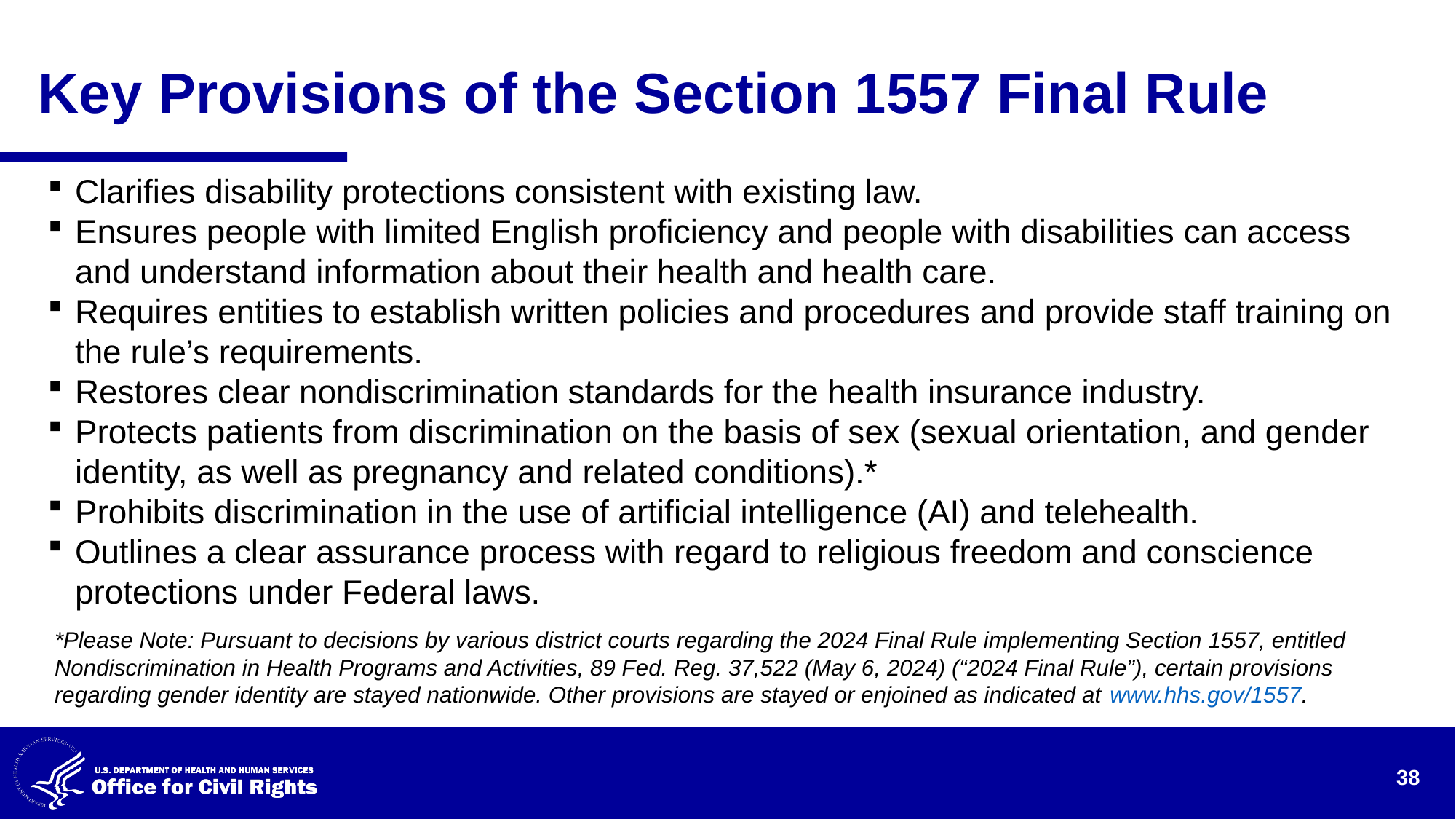

# Key Provisions of the Section 1557 Final Rule
Clarifies disability protections consistent with existing law.
Ensures people with limited English proficiency and people with disabilities can access and understand information about their health and health care.
Requires entities to establish written policies and procedures and provide staff training on the rule’s requirements.
Restores clear nondiscrimination standards for the health insurance industry.
Protects patients from discrimination on the basis of sex (sexual orientation, and gender identity, as well as pregnancy and related conditions).*
Prohibits discrimination in the use of artificial intelligence (AI) and telehealth.
Outlines a clear assurance process with regard to religious freedom and conscience protections under Federal laws.

*Please Note: Pursuant to decisions by various district courts regarding the 2024 Final Rule implementing Section 1557, entitled Nondiscrimination in Health Programs and Activities, 89 Fed. Reg. 37,522 (May 6, 2024) (“2024 Final Rule”), certain provisions regarding gender identity are stayed nationwide. Other provisions are stayed or enjoined as indicated at www.hhs.gov/1557.